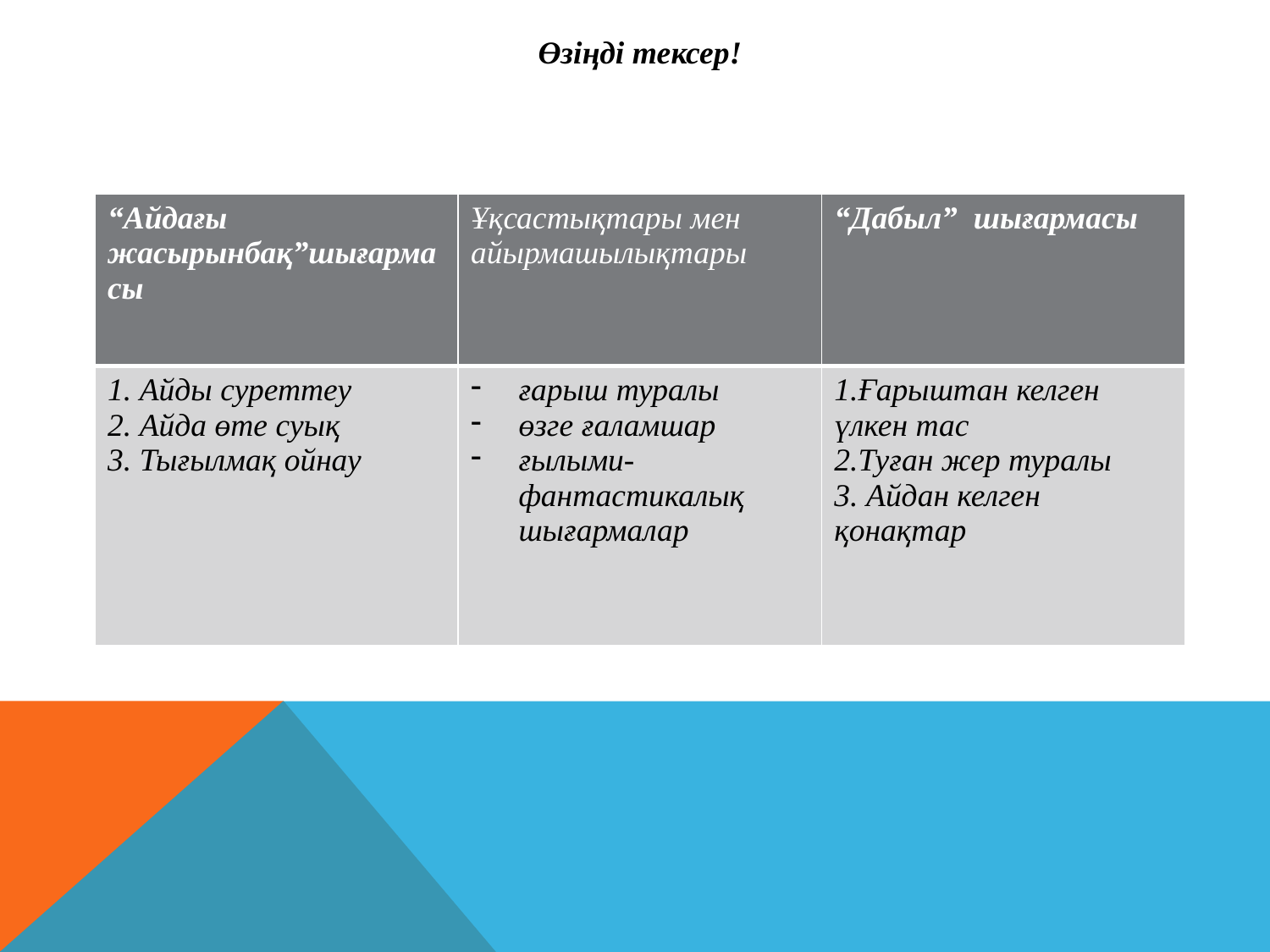

Өзіңді тексер!

| “Айдағы жасырынбақ”шығармасы | Ұқсастықтары мен айырмашылықтары | “Дабыл” шығармасы |
| --- | --- | --- |
| 1. Айды суреттеу 2. Айда өте суық 3. Тығылмақ ойнау | ғарыш туралы өзге ғаламшар ғылыми-фантастикалық шығармалар | 1.Ғарыштан келген үлкен тас 2.Туған жер туралы 3. Айдан келген қонақтар |